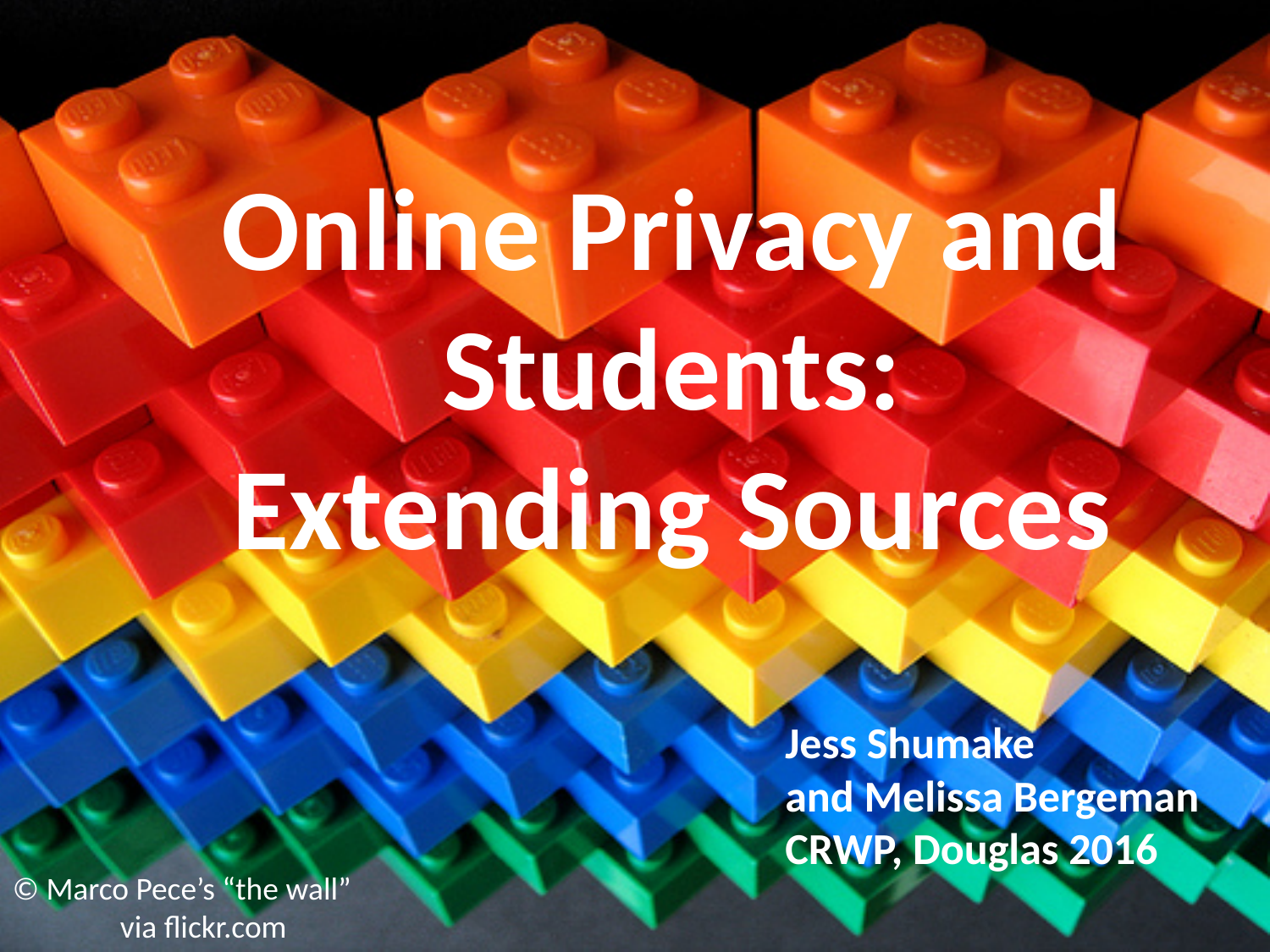

Online Privacy and Students: Extending Sources
Jess Shumake
and Melissa Bergeman
CRWP, Douglas 2016
© Marco Pece’s “the wall”                   via flickr.com